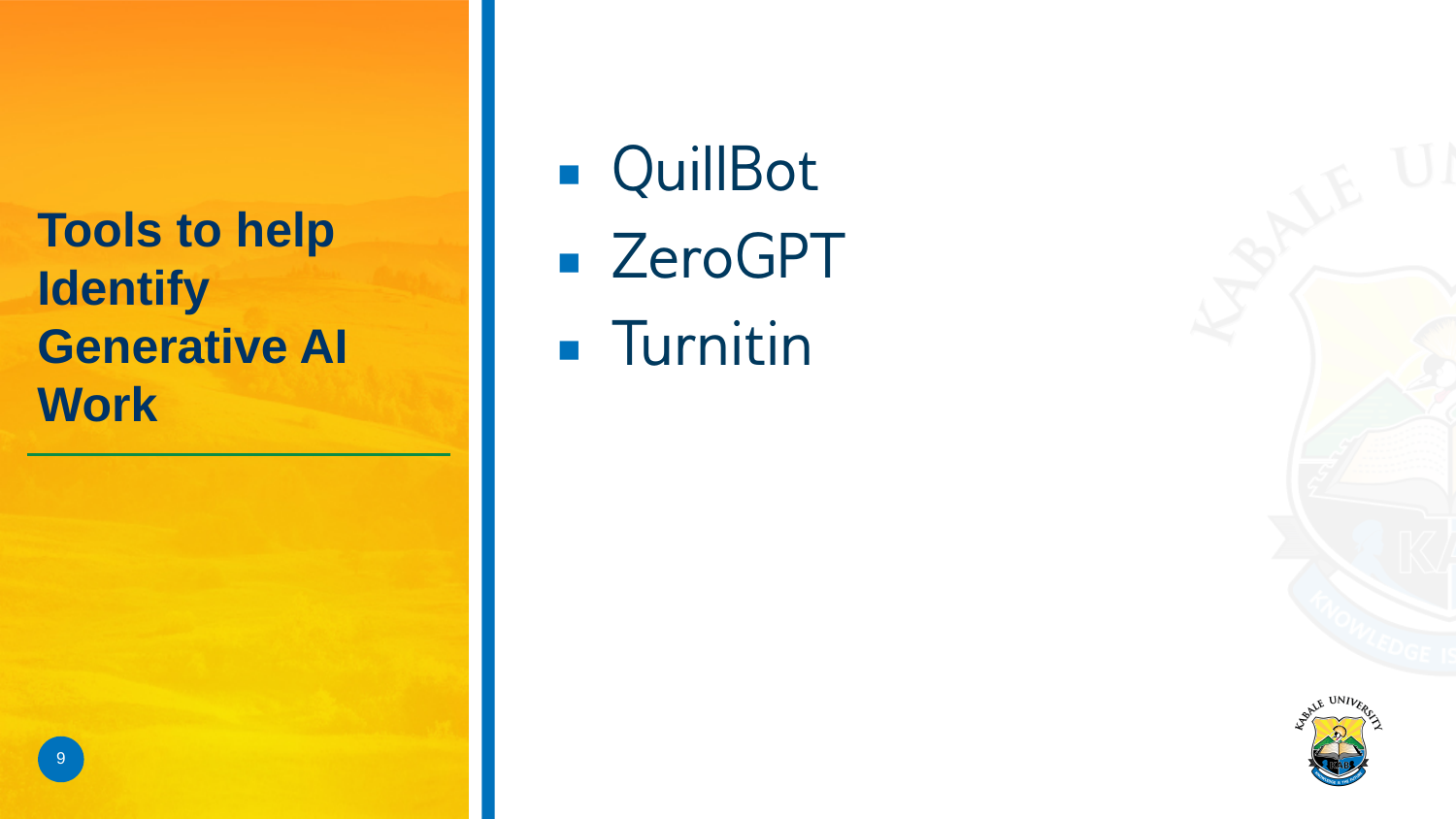

QuillBot
ZeroGPT
Turnitin
# Tools to help Identify Generative AI Work